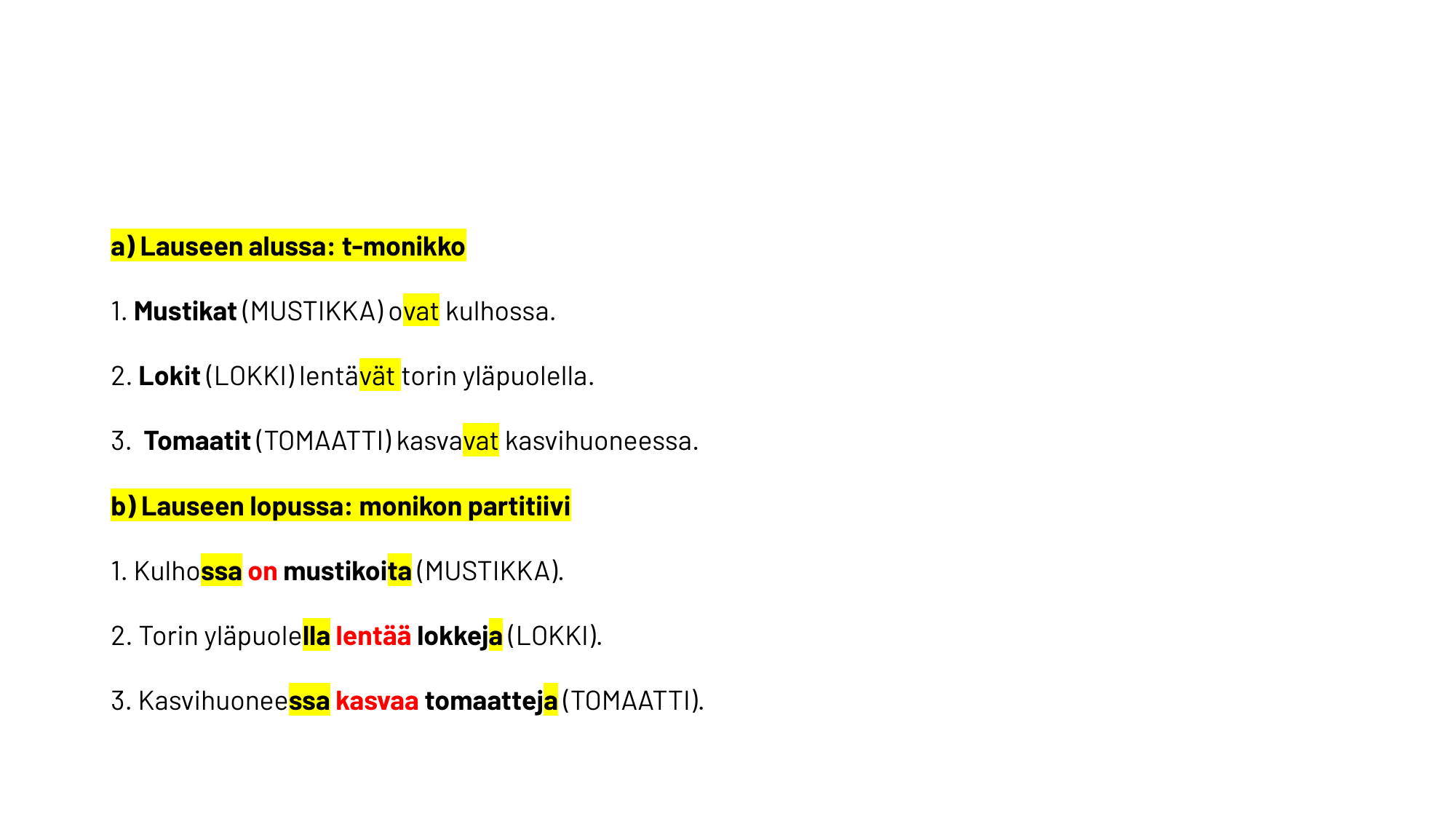

#
a) Lauseen alussa: t-monikko
1. Mustikat (MUSTIKKA) ovat kulhossa.
2. Lokit (LOKKI) lentävät torin yläpuolella.
3.  Tomaatit (TOMAATTI) kasvavat kasvihuoneessa.
b) Lauseen lopussa: monikon partitiivi
1. Kulhossa on mustikoita (MUSTIKKA).
2. Torin yläpuolella lentää lokkeja (LOKKI).
3. Kasvihuoneessa kasvaa tomaatteja (TOMAATTI).